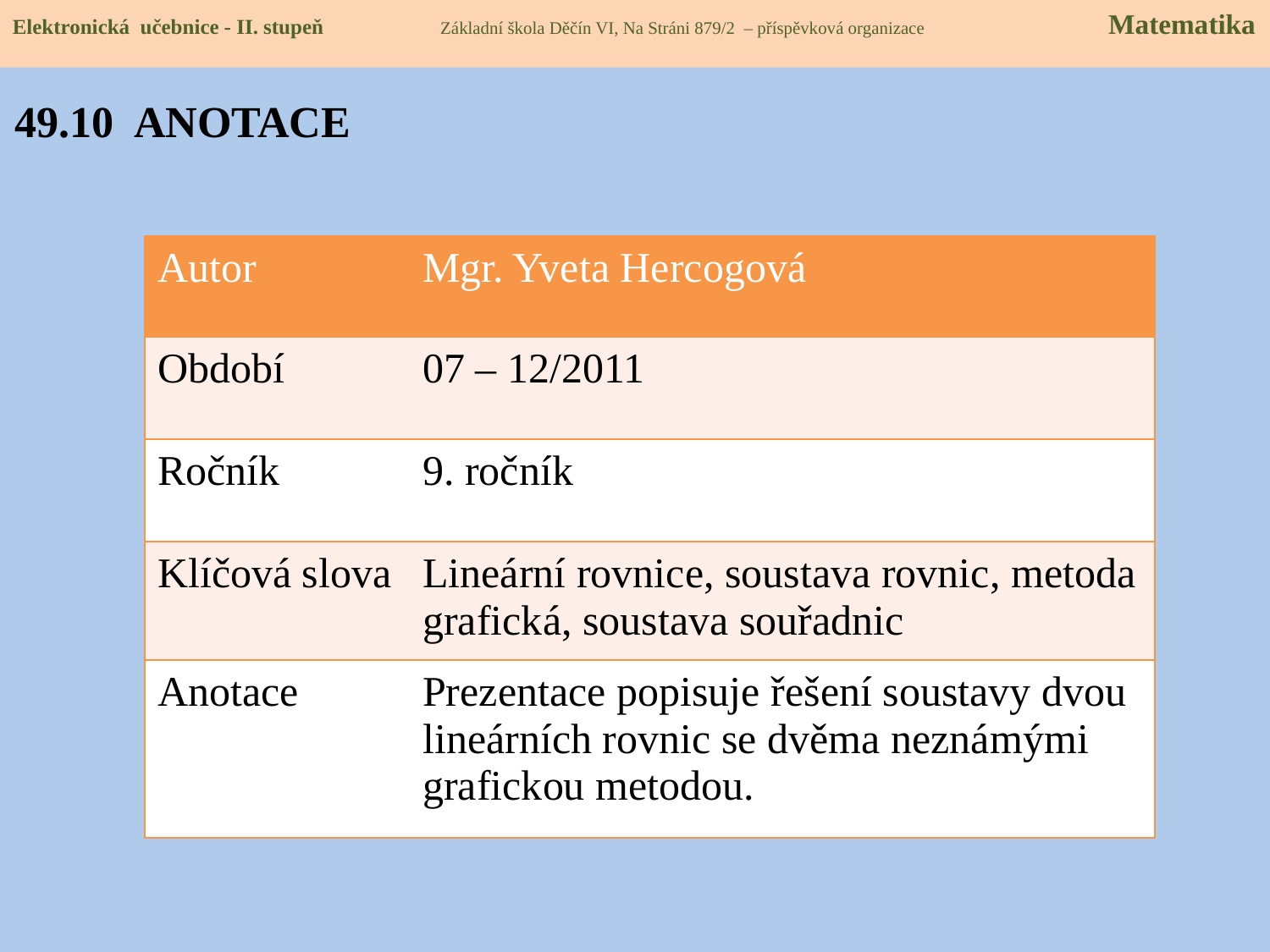

Elektronická  učebnice - II. stupeň                      Základní škola Děčín VI, Na Stráni 879/2  – příspěvková organizace                       	                  Matematika

49.10  ANOTACE
| Autor | Mgr. Yveta Hercogová |
| --- | --- |
| Období | 07 – 12/2011 |
| Ročník | 9. ročník |
| Klíčová slova | Lineární rovnice, soustava rovnic, metoda grafická, soustava souřadnic |
| Anotace | Prezentace popisuje řešení soustavy dvou lineárních rovnic se dvěma neznámými grafickou metodou. |